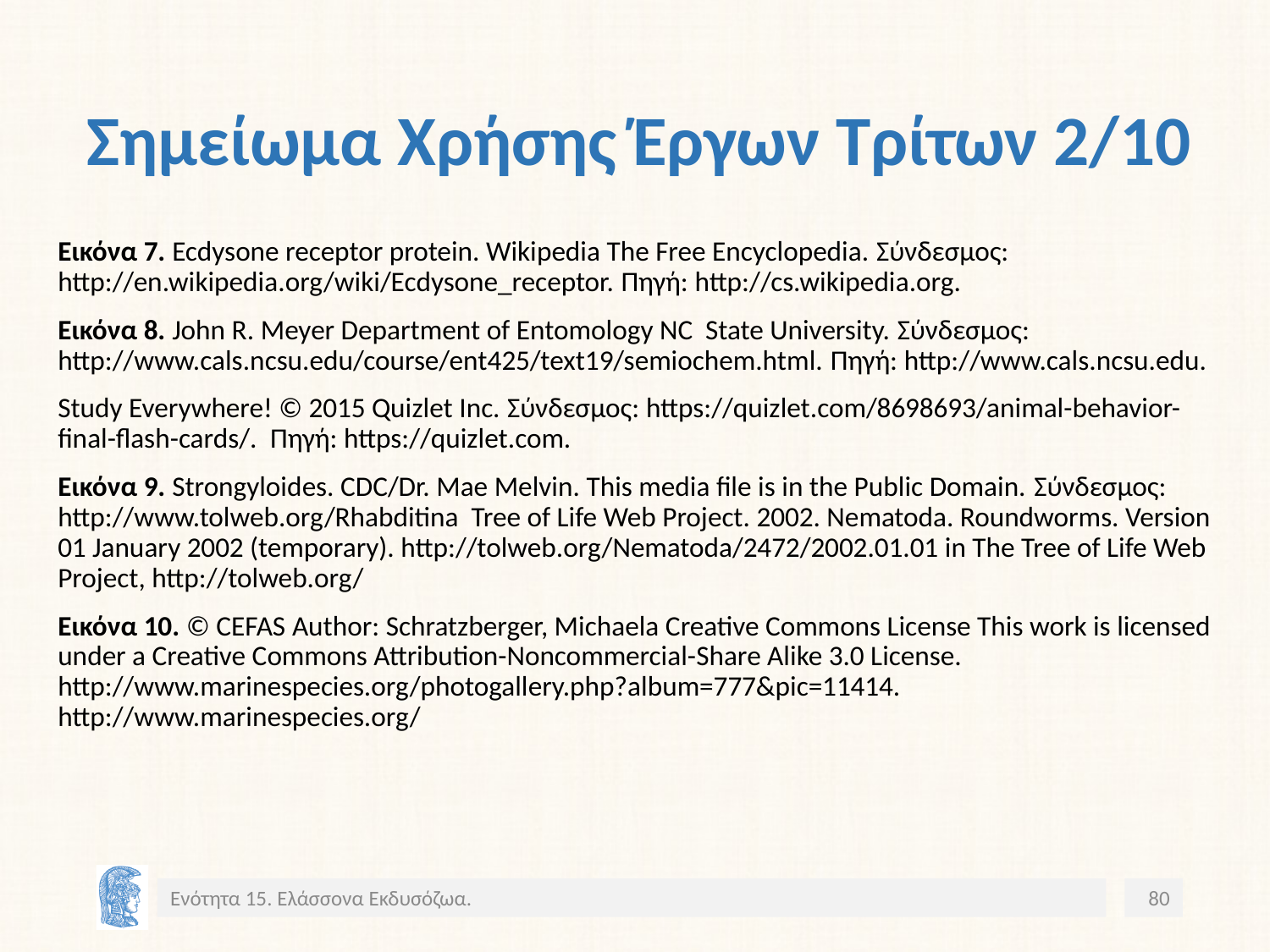

# Σημείωμα Χρήσης Έργων Τρίτων 2/10
Εικόνα 7. Ecdysone receptor protein. Wikipedia The Free Encyclopedia. Σύνδεσμος: http://en.wikipedia.org/wiki/Ecdysone_receptor. Πηγή: http://cs.wikipedia.org.
Εικόνα 8. John R. Meyer Department of Entomology NC  State University. Σύνδεσμος: http://www.cals.ncsu.edu/course/ent425/text19/semiochem.html. Πηγή: http://www.cals.ncsu.edu.
Study Everywhere! © 2015 Quizlet Inc. Σύνδεσμος: https://quizlet.com/8698693/animal-behavior-final-flash-cards/.  Πηγή: https://quizlet.com.
Εικόνα 9. Strongyloides. CDC/Dr. Mae Melvin. This media file is in the Public Domain. Σύνδεσμος: http://www.tolweb.org/Rhabditina  Tree of Life Web Project. 2002. Nematoda. Roundworms. Version 01 January 2002 (temporary). http://tolweb.org/Nematoda/2472/2002.01.01 in The Tree of Life Web Project, http://tolweb.org/
Εικόνα 10. © CEFAS Author: Schratzberger, Michaela Creative Commons License This work is licensed under a Creative Commons Attribution-Noncommercial-Share Alike 3.0 License. http://www.marinespecies.org/photogallery.php?album=777&pic=11414. http://www.marinespecies.org/

Ενότητα 15. Ελάσσονα Εκδυσόζωα.
80